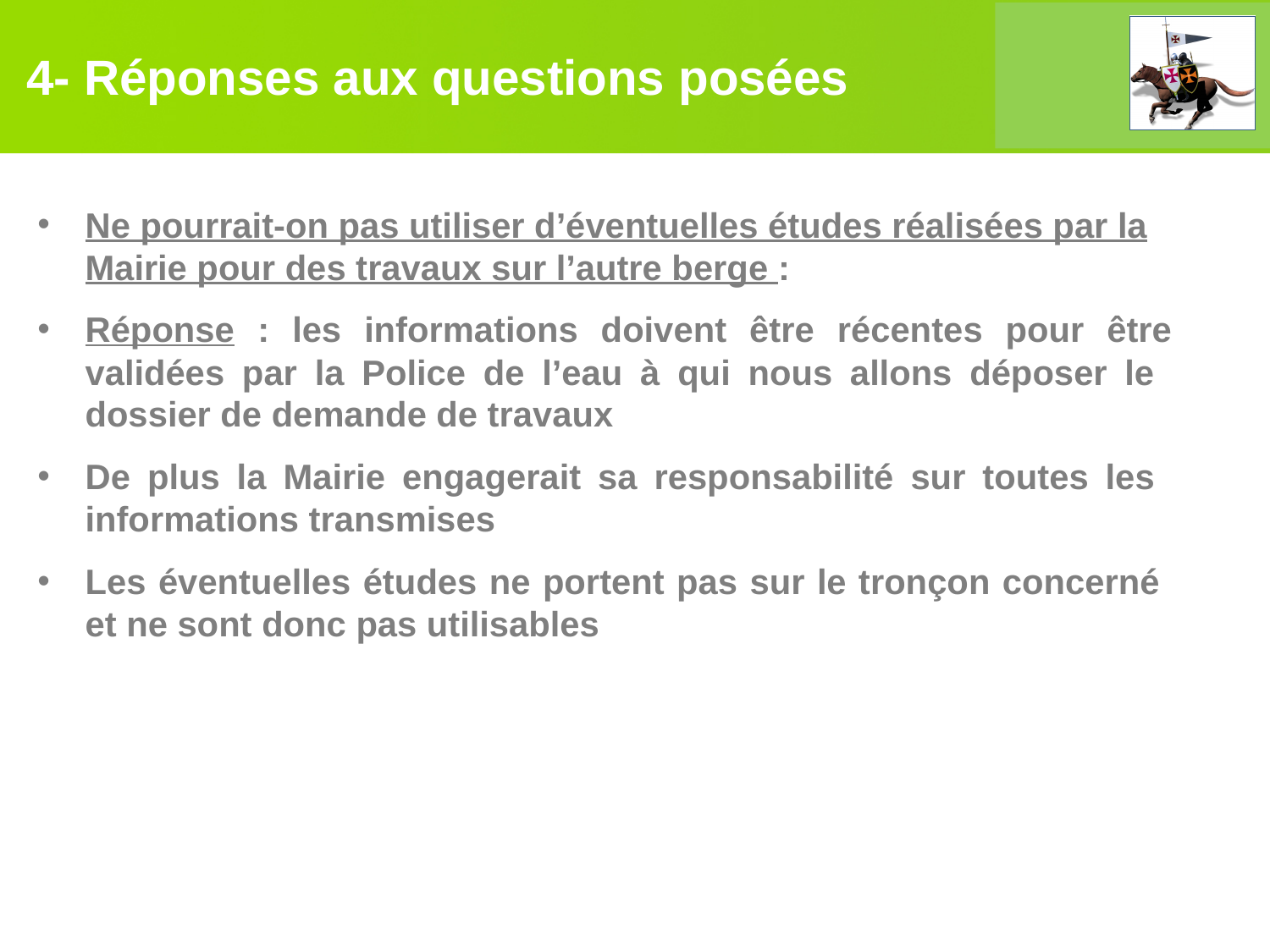

# 4- Réponses aux questions posées
Ne pourrait-on pas utiliser d’éventuelles études réalisées par la Mairie pour des travaux sur l’autre berge :
Réponse : les informations doivent être récentes pour être
validées par la Police de l’eau à qui nous allons déposer le
dossier de demande de travaux
De plus la Mairie engagerait sa responsabilité sur toutes les
informations transmises
Les éventuelles études ne portent pas sur le tronçon concerné
et ne sont donc pas utilisables